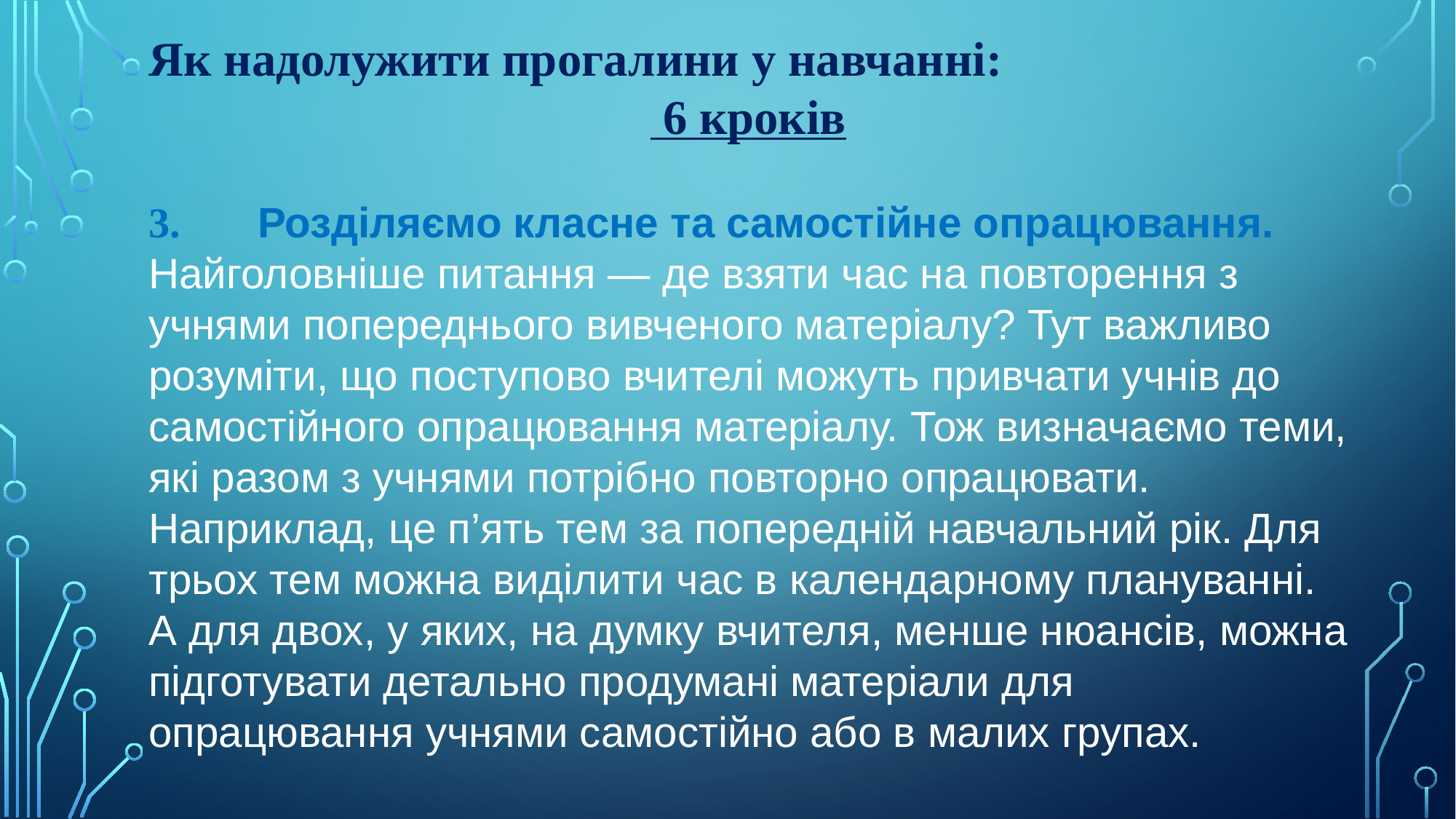

Як надолужити прогалини у навчанні:
 6 кроків

3.	Розділяємо класне та самостійне опрацювання.
Найголовніше питання — де взяти час на повторення з учнями попереднього вивченого матеріалу? Тут важливо розуміти, що поступово вчителі можуть привчати учнів до самостійного опрацювання матеріалу. Тож визначаємо теми, які разом з учнями потрібно повторно опрацювати. Наприклад, це п’ять тем за попередній навчальний рік. Для трьох тем можна виділити час в календарному плануванні. А для двох, у яких, на думку вчителя, менше нюансів, можна підготувати детально продумані матеріали для опрацювання учнями самостійно або в малих групах.
#